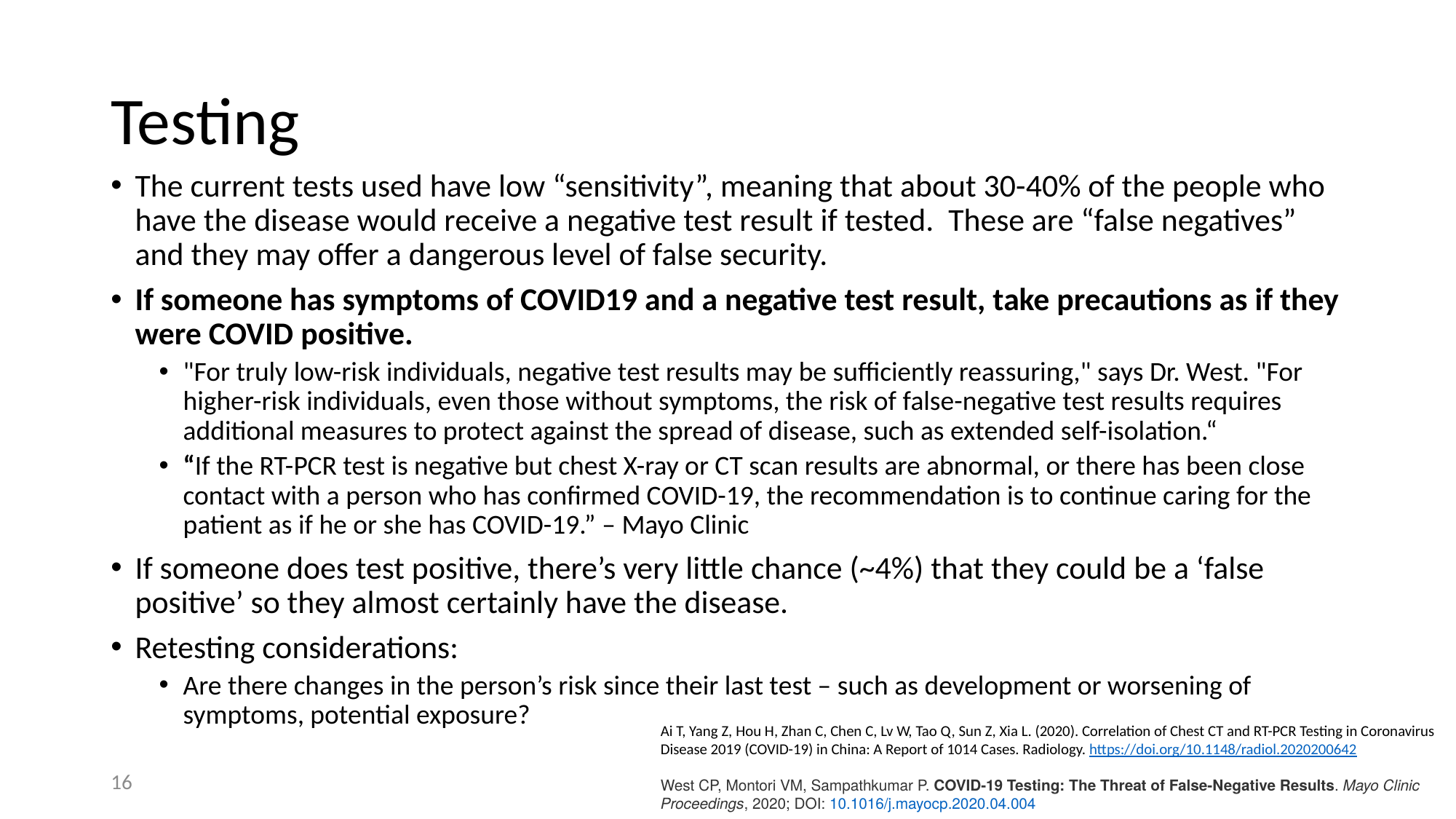

# Testing
The current tests used have low “sensitivity”, meaning that about 30-40% of the people who have the disease would receive a negative test result if tested.  These are “false negatives” and they may offer a dangerous level of false security.
If someone has symptoms of COVID19 and a negative test result, take precautions as if they were COVID positive.
"For truly low-risk individuals, negative test results may be sufficiently reassuring," says Dr. West. "For higher-risk individuals, even those without symptoms, the risk of false-negative test results requires additional measures to protect against the spread of disease, such as extended self-isolation.“
“If the RT-PCR test is negative but chest X-ray or CT scan results are abnormal, or there has been close contact with a person who has confirmed COVID-19, the recommendation is to continue caring for the patient as if he or she has COVID-19.” – Mayo Clinic
If someone does test positive, there’s very little chance (~4%) that they could be a ‘false positive’ so they almost certainly have the disease.
Retesting considerations:
Are there changes in the person’s risk since their last test – such as development or worsening of symptoms, potential exposure?

Ai T, Yang Z, Hou H, Zhan C, Chen C, Lv W, Tao Q, Sun Z, Xia L. (2020). Correlation of Chest CT and RT-PCR Testing in Coronavirus Disease 2019 (COVID-19) in China: A Report of 1014 Cases. Radiology. https://doi.org/10.1148/radiol.2020200642

West CP, Montori VM, Sampathkumar P. COVID-19 Testing: The Threat of False-Negative Results. Mayo Clinic Proceedings, 2020; DOI: 10.1016/j.mayocp.2020.04.004
16